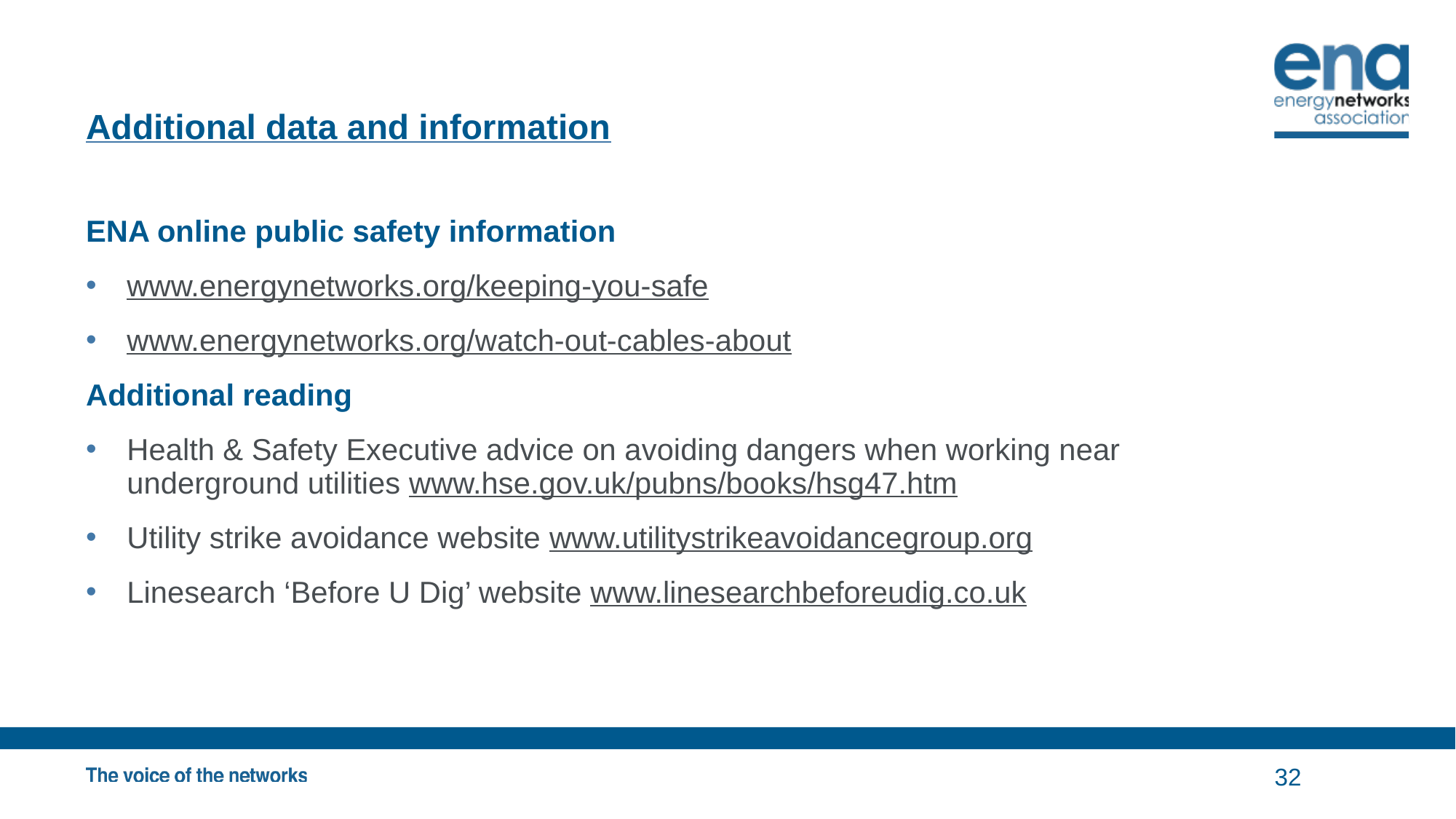

# Additional data and information
ENA online public safety information
www.energynetworks.org/keeping-you-safe
www.energynetworks.org/watch-out-cables-about
Additional reading
Health & Safety Executive advice on avoiding dangers when working near underground utilities www.hse.gov.uk/pubns/books/hsg47.htm
Utility strike avoidance website www.utilitystrikeavoidancegroup.org
Linesearch ‘Before U Dig’ website www.linesearchbeforeudig.co.uk

32